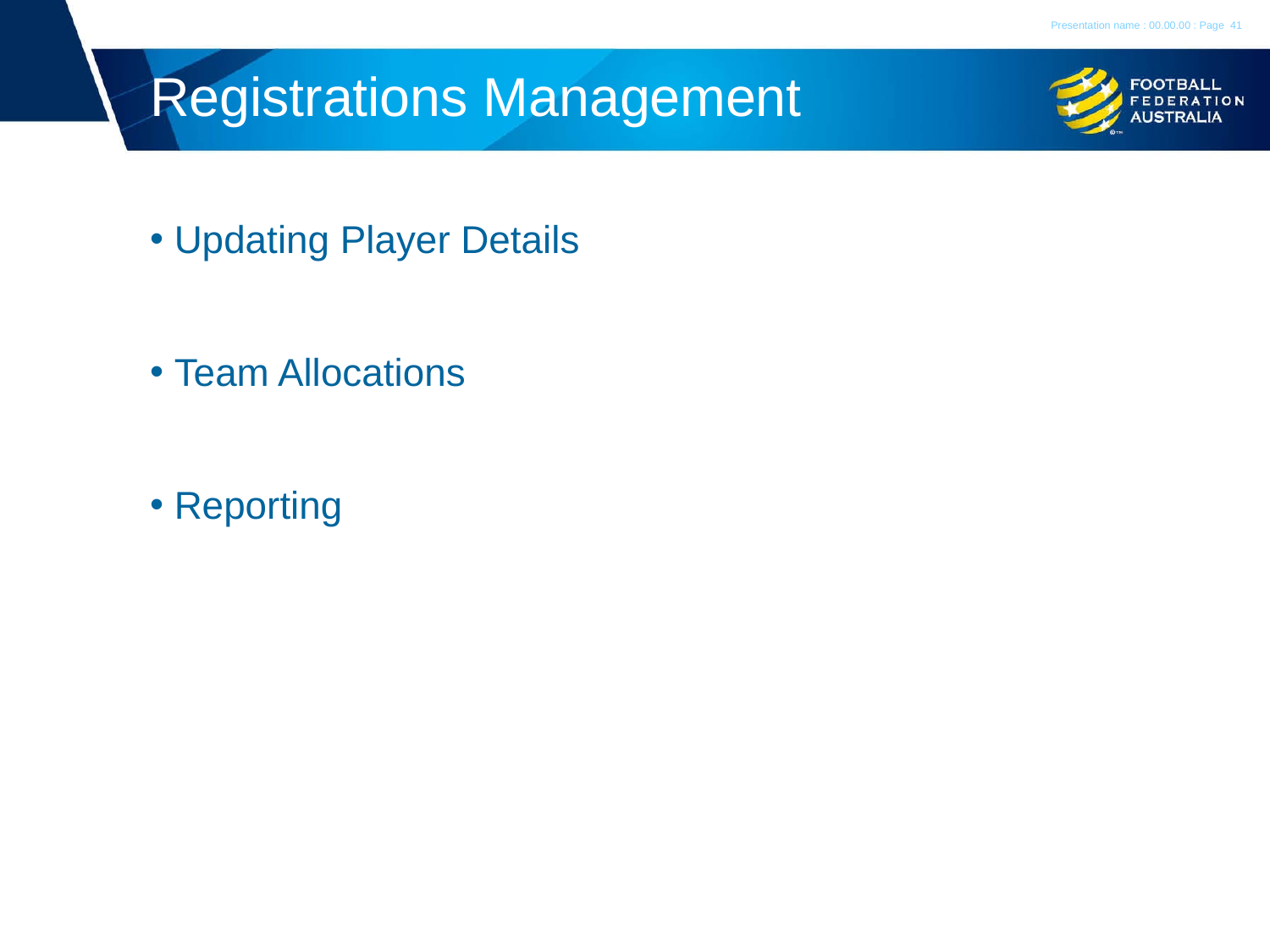

Presentation name : 00.00.00 : Page
41
# Registrations Management
 Updating Player Details

 Team Allocations

 Reporting